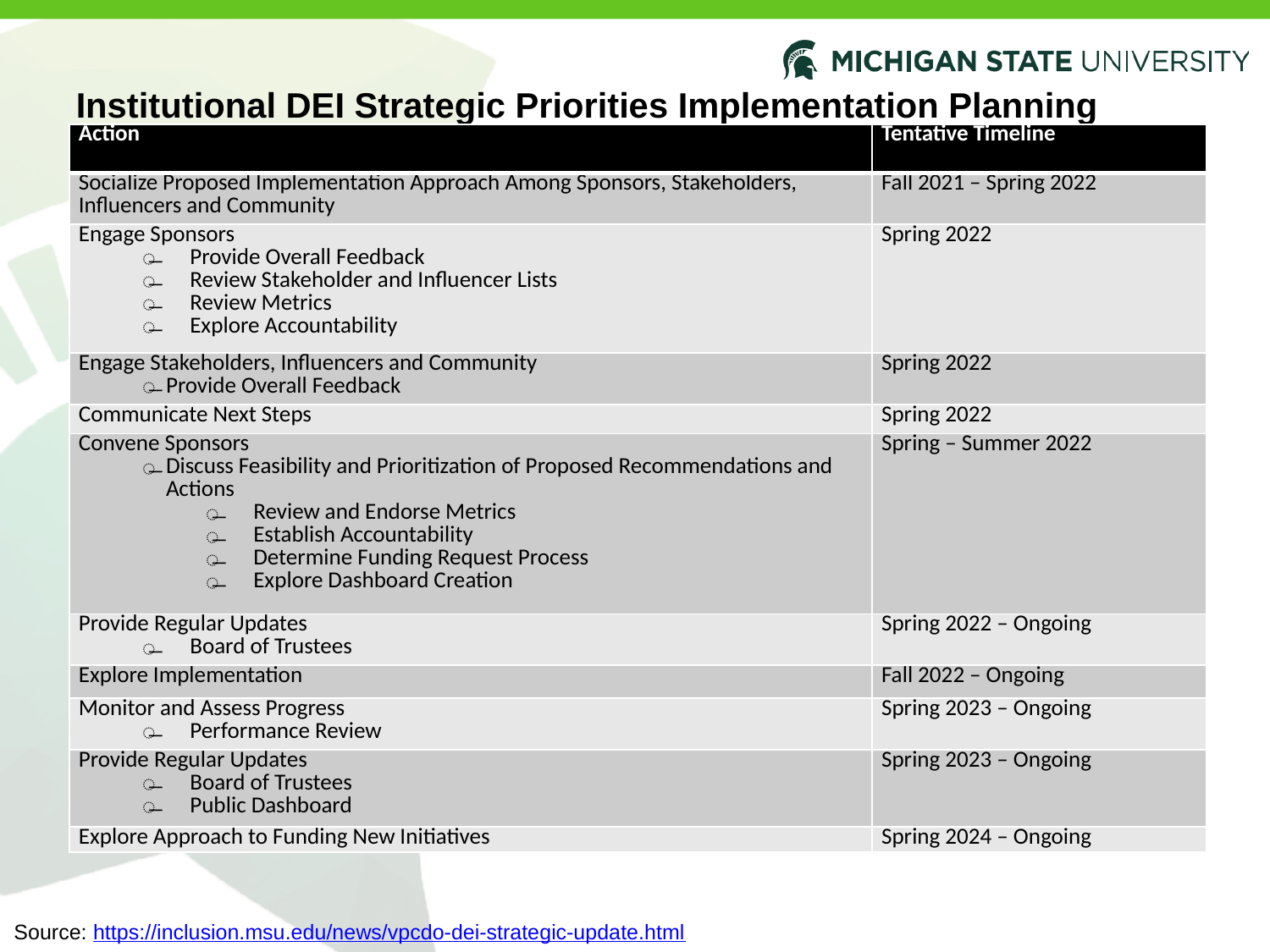

# Institutional DEI Strategic Priorities Implementation Planning
| Action | Tentative Timeline |
| --- | --- |
| Socialize Proposed Implementation Approach Among Sponsors, Stakeholders, Influencers and Community | Fall 2021 – Spring 2022 |
| Engage Sponsors Provide Overall Feedback Review Stakeholder and Influencer Lists Review Metrics Explore Accountability | Spring 2022 |
| Engage Stakeholders, Influencers and Community Provide Overall Feedback | Spring 2022 |
| Communicate Next Steps | Spring 2022 |
| Convene Sponsors Discuss Feasibility and Prioritization of Proposed Recommendations and Actions Review and Endorse Metrics Establish Accountability Determine Funding Request Process Explore Dashboard Creation | Spring – Summer 2022 |
| Provide Regular Updates Board of Trustees | Spring 2022 – Ongoing |
| Explore Implementation | Fall 2022 – Ongoing |
| Monitor and Assess Progress Performance Review | Spring 2023 – Ongoing |
| Provide Regular Updates Board of Trustees Public Dashboard | Spring 2023 – Ongoing |
| Explore Approach to Funding New Initiatives | Spring 2024 – Ongoing |
Source: https://inclusion.msu.edu/news/vpcdo-dei-strategic-update.html